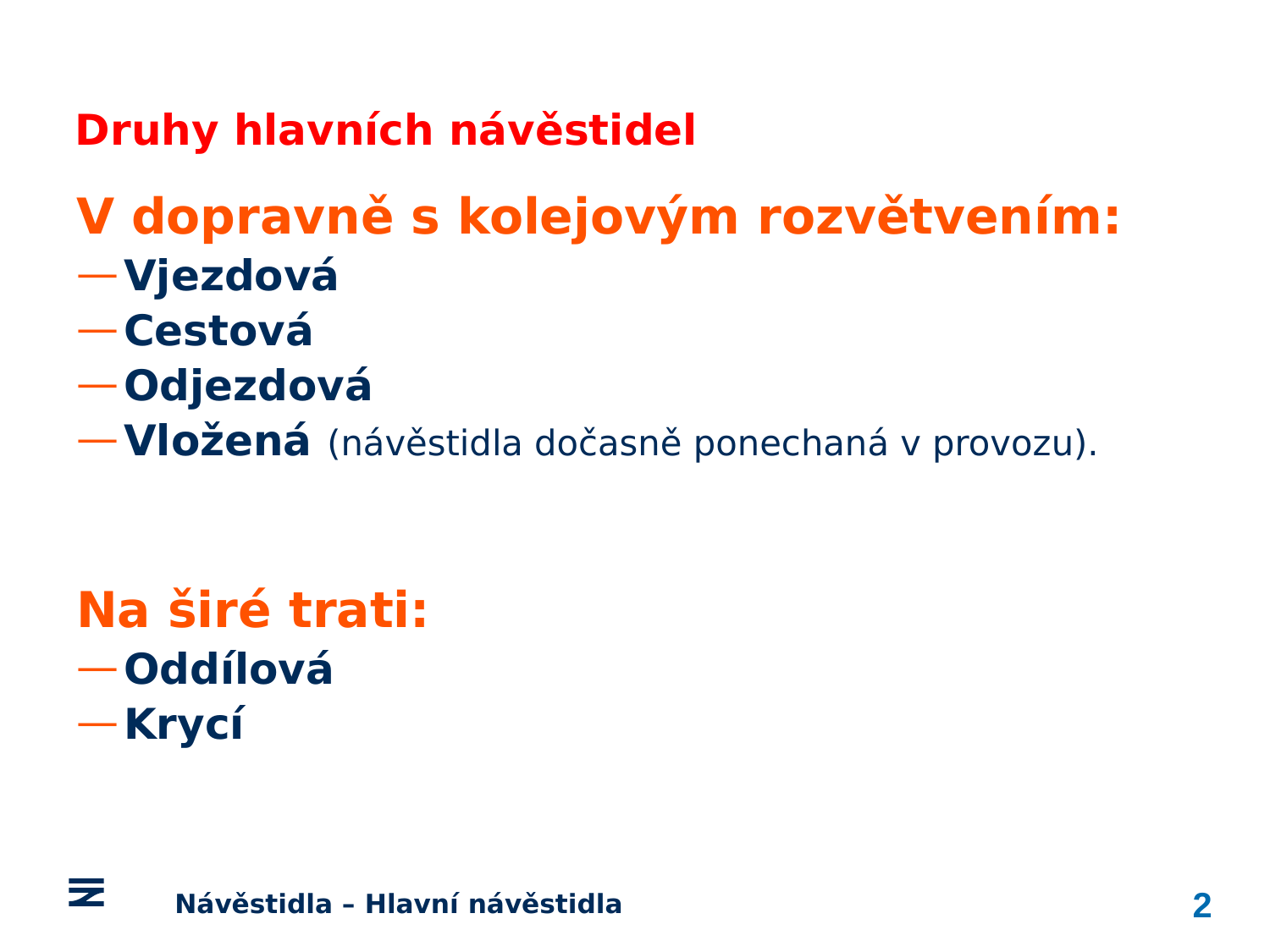

Druhy hlavních návěstidel
V dopravně s kolejovým rozvětvením:
Vjezdová
Cestová
Odjezdová
Vložená (návěstidla dočasně ponechaná v provozu).

Na širé trati:
Oddílová
Krycí
2
	Návěstidla – Hlavní návěstidla